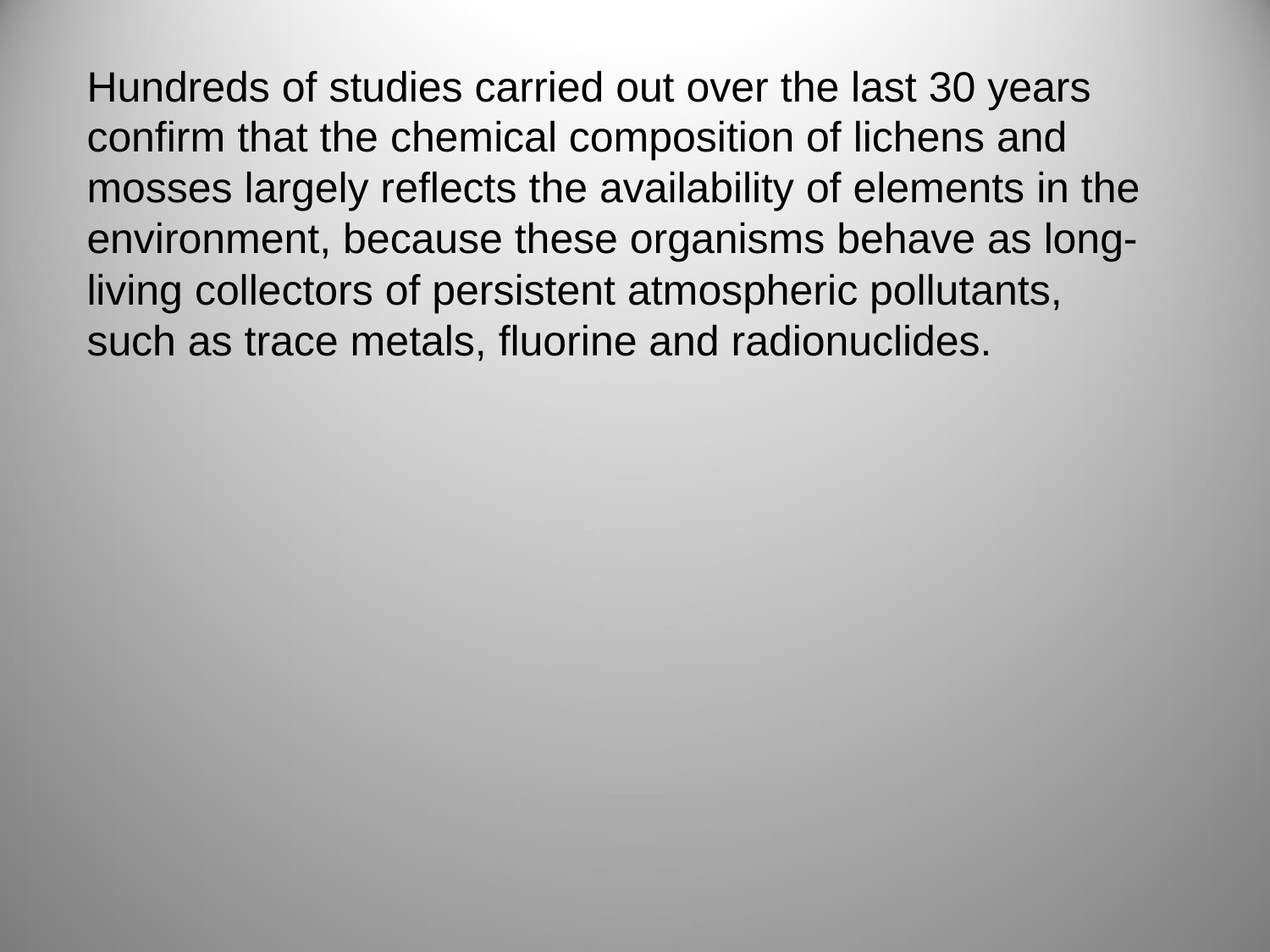

Hundreds of studies carried out over the last 30 years confirm that the chemical composition of lichens and mosses largely reflects the availability of elements in the environment, because these organisms behave as long-living collectors of persistent atmospheric pollutants, such as trace metals, fluorine and radionuclides.